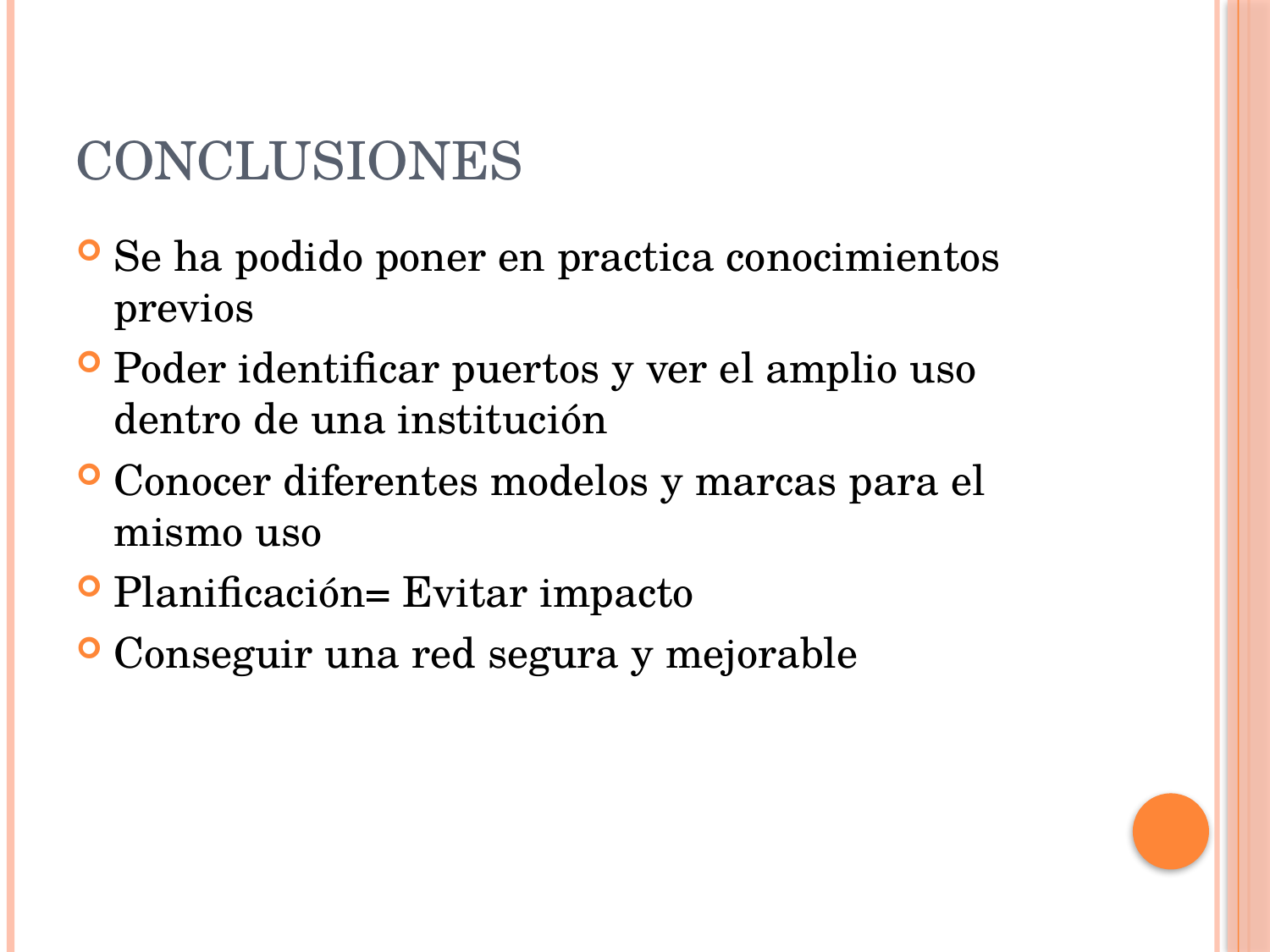

# Conclusiones
Se ha podido poner en practica conocimientos previos
Poder identificar puertos y ver el amplio uso dentro de una institución
Conocer diferentes modelos y marcas para el mismo uso
Planificación= Evitar impacto
Conseguir una red segura y mejorable